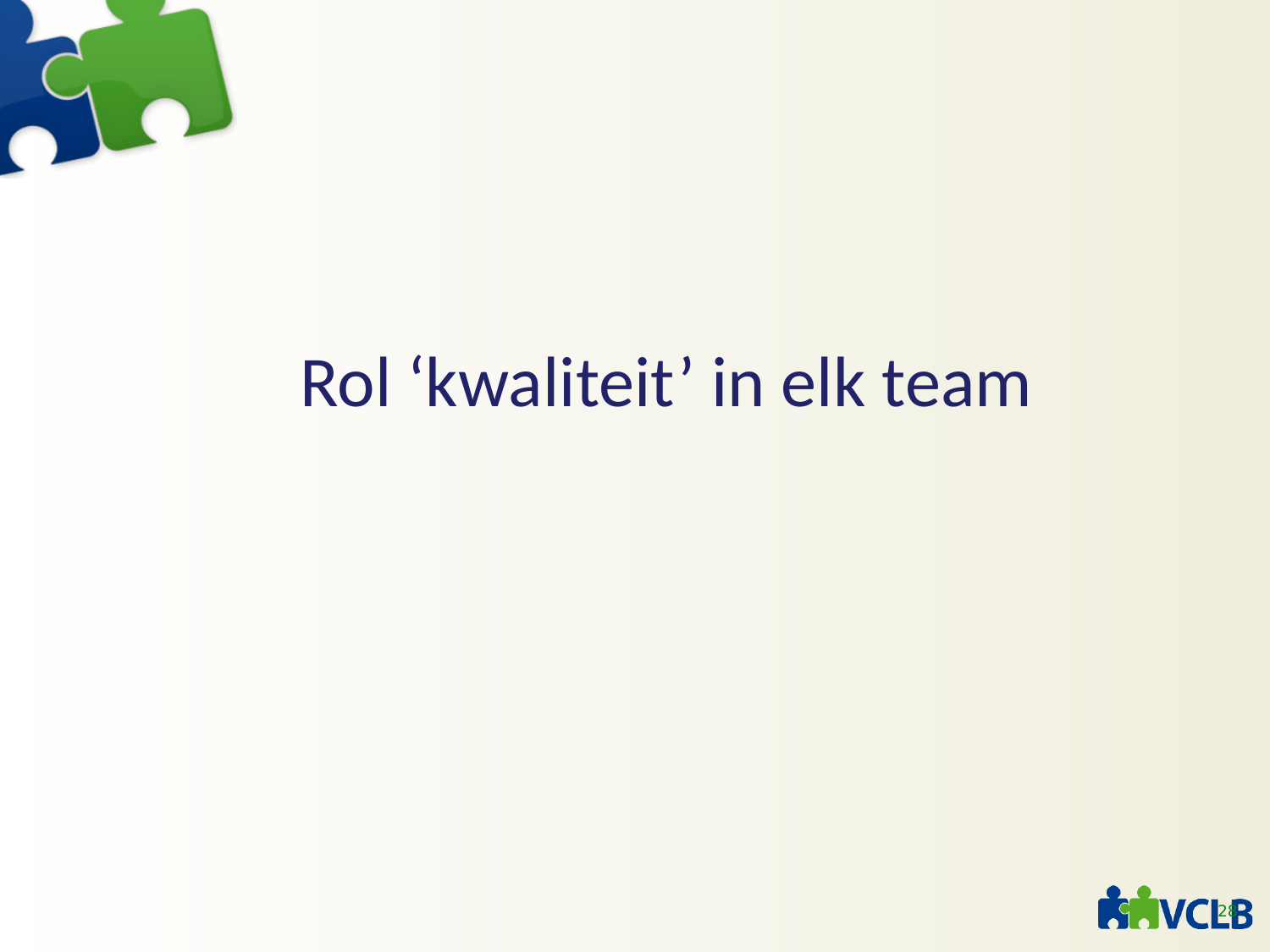

# Rol ‘kwaliteit’ in elk team

28